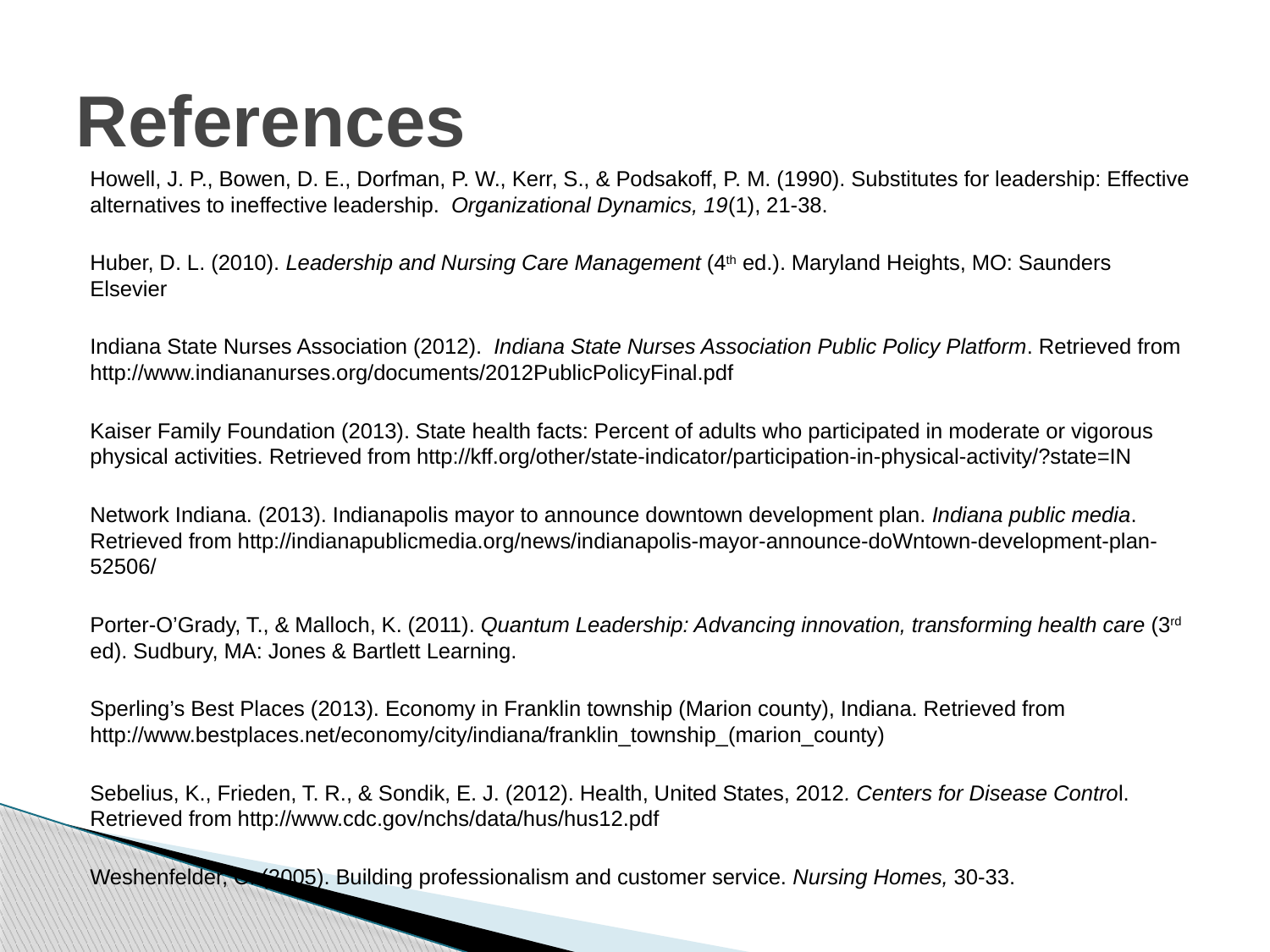

# References
Howell, J. P., Bowen, D. E., Dorfman, P. W., Kerr, S., & Podsakoff, P. M. (1990). Substitutes for leadership: Effective alternatives to ineffective leadership.  Organizational Dynamics, 19(1), 21-38.

Huber, D. L. (2010). Leadership and Nursing Care Management (4th ed.). Maryland Heights, MO: Saunders Elsevier

Indiana State Nurses Association (2012).  Indiana State Nurses Association Public Policy Platform. Retrieved from http://www.indiananurses.org/documents/2012PublicPolicyFinal.pdf

Kaiser Family Foundation (2013). State health facts: Percent of adults who participated in moderate or vigorous physical activities. Retrieved from http://kff.org/other/state-indicator/participation-in-physical-activity/?state=IN

Network Indiana. (2013). Indianapolis mayor to announce downtown development plan. Indiana public media. Retrieved from http://indianapublicmedia.org/news/indianapolis-mayor-announce-doWntown-development-plan-52506/

Porter-O’Grady, T., & Malloch, K. (2011). Quantum Leadership: Advancing innovation, transforming health care (3rd ed). Sudbury, MA: Jones & Bartlett Learning.

Sperling’s Best Places (2013). Economy in Franklin township (Marion county), Indiana. Retrieved from http://www.bestplaces.net/economy/city/indiana/franklin_township_(marion_county)

Sebelius, K., Frieden, T. R., & Sondik, E. J. (2012). Health, United States, 2012. Centers for Disease Control.  Retrieved from http://www.cdc.gov/nchs/data/hus/hus12.pdf

Weshenfelder, C. (2005). Building professionalism and customer service. Nursing Homes, 30-33.